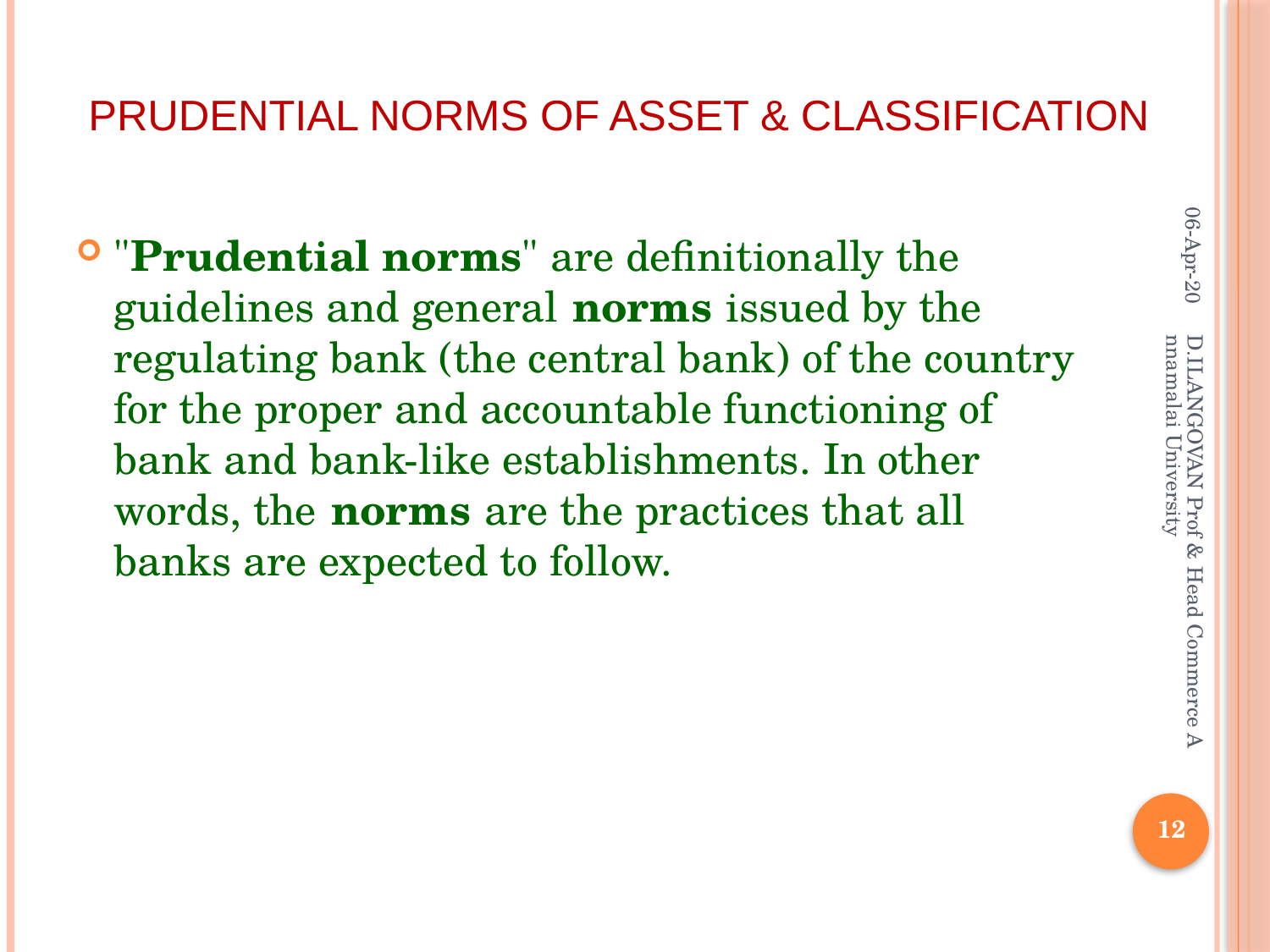

# Prudential Norms of Asset & Classification
06-Apr-20
"Prudential norms" are definitionally the guidelines and general norms issued by the regulating bank (the central bank) of the country for the proper and accountable functioning of bank and bank-like establishments. In other words, the norms are the practices that all banks are expected to follow.

D.ILANGOVAN Prof & Head Commerce Annamalai University
12